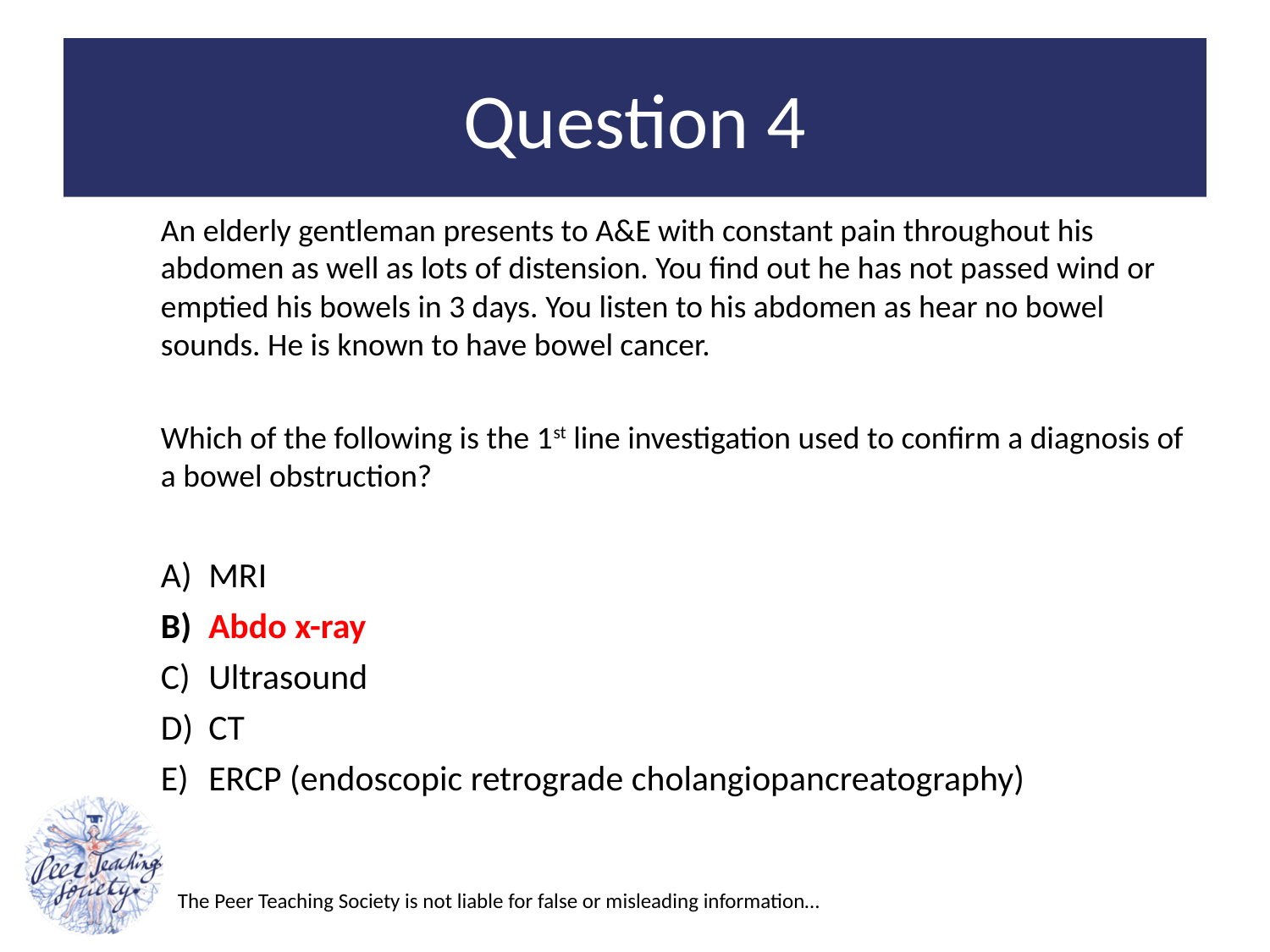

# Question 4
An elderly gentleman presents to A&E with constant pain throughout his abdomen as well as lots of distension. You find out he has not passed wind or emptied his bowels in 3 days. You listen to his abdomen as hear no bowel sounds. He is known to have bowel cancer.

Which of the following is the 1st line investigation used to confirm a diagnosis of a bowel obstruction?

MRI
Abdo x-ray
Ultrasound
CT
ERCP (endoscopic retrograde cholangiopancreatography)